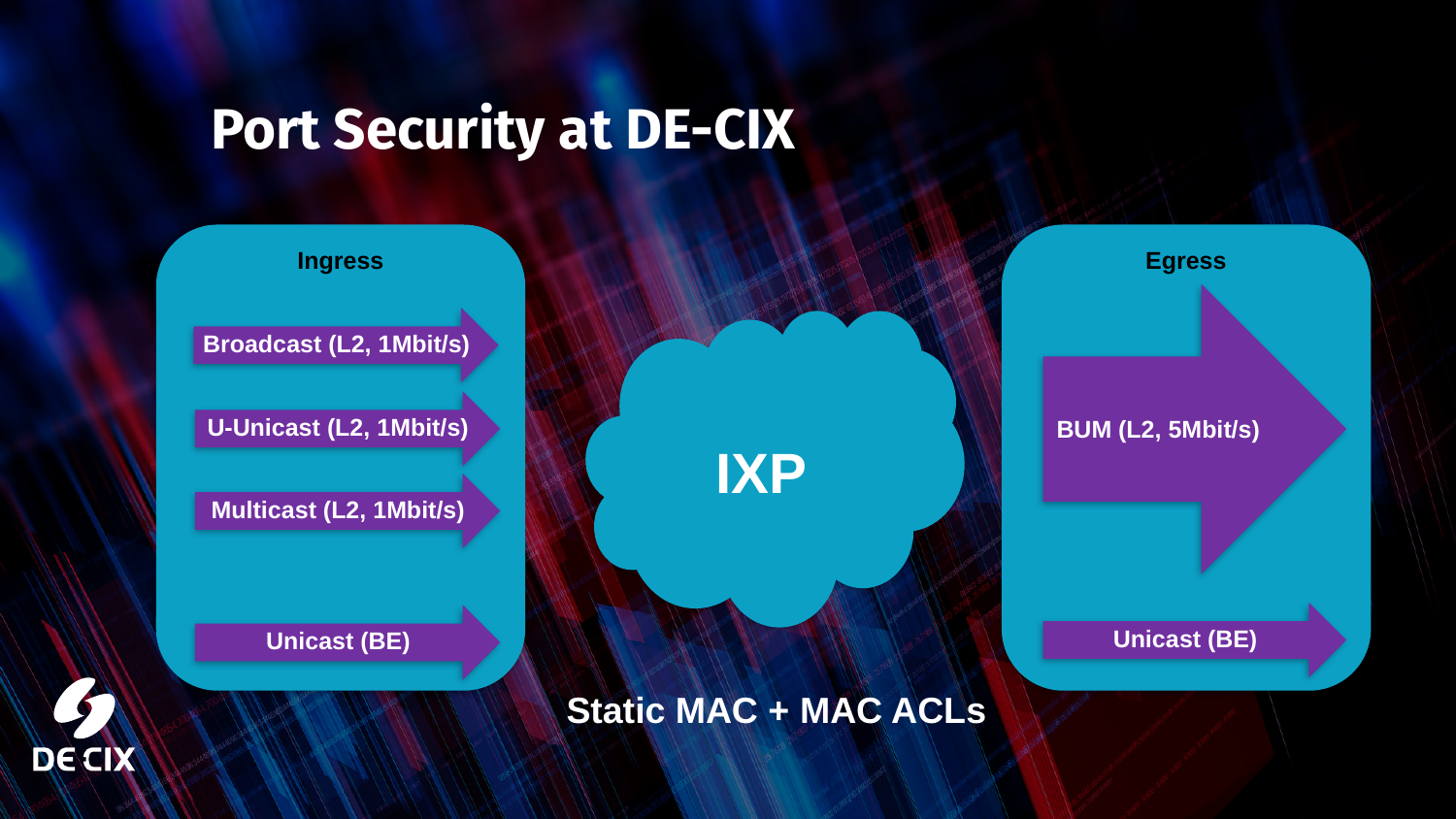

# Port Security at DE-CIX
Ingress

Egress

BUM (L2, 5Mbit/s)

Broadcast (L2, 1Mbit/s)

IXP

U-Unicast (L2, 1Mbit/s)
Multicast (L2, 1Mbit/s)
Unicast (BE)
Unicast (BE)
Static MAC + MAC ACLs